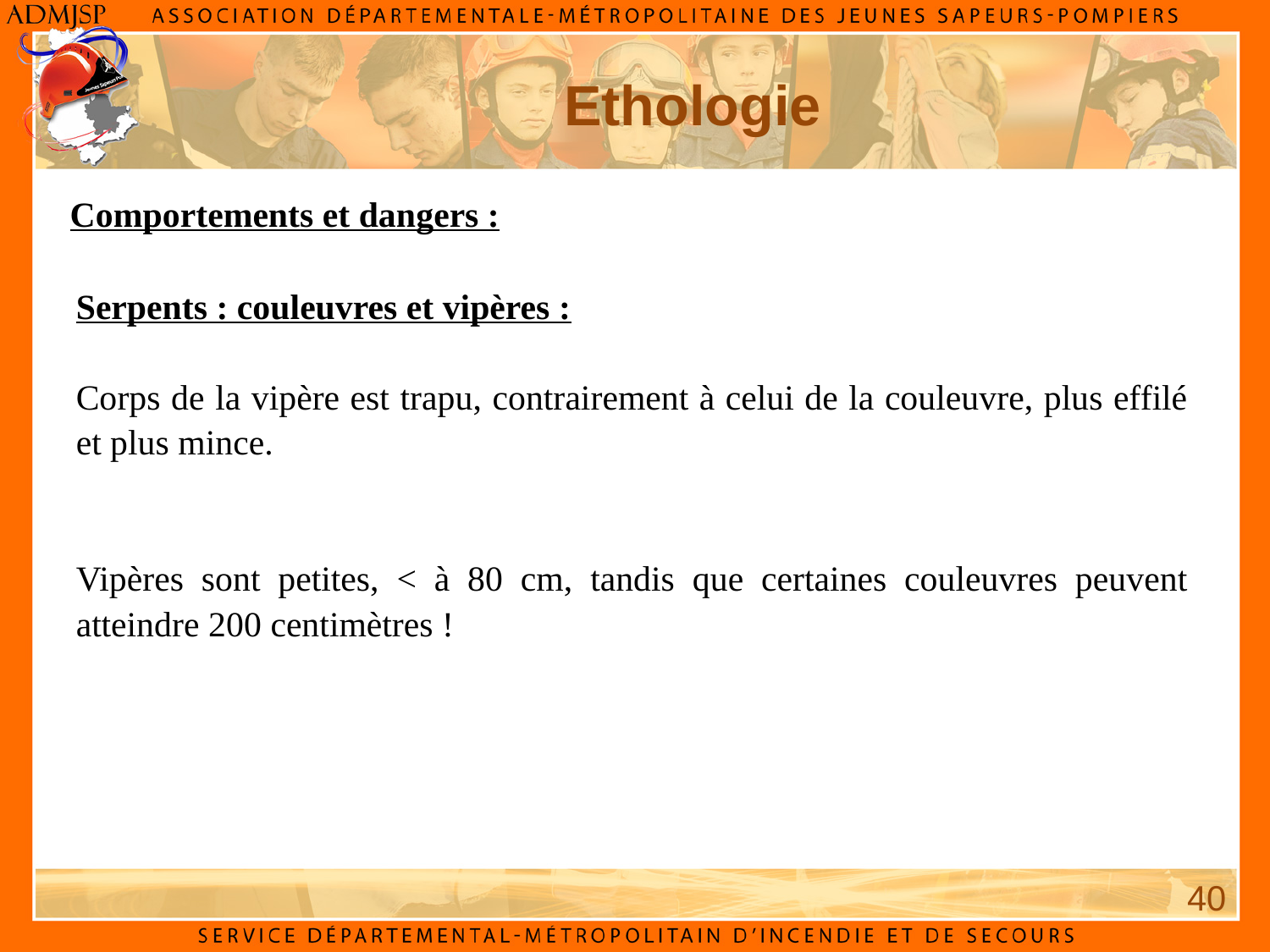

Ethologie
Comportements et dangers :
Serpents : couleuvres et vipères :

Corps de la vipère est trapu, contrairement à celui de la couleuvre, plus effilé et plus mince.

Vipères sont petites, < à 80 cm, tandis que certaines couleuvres peuvent atteindre 200 centimètres !
40